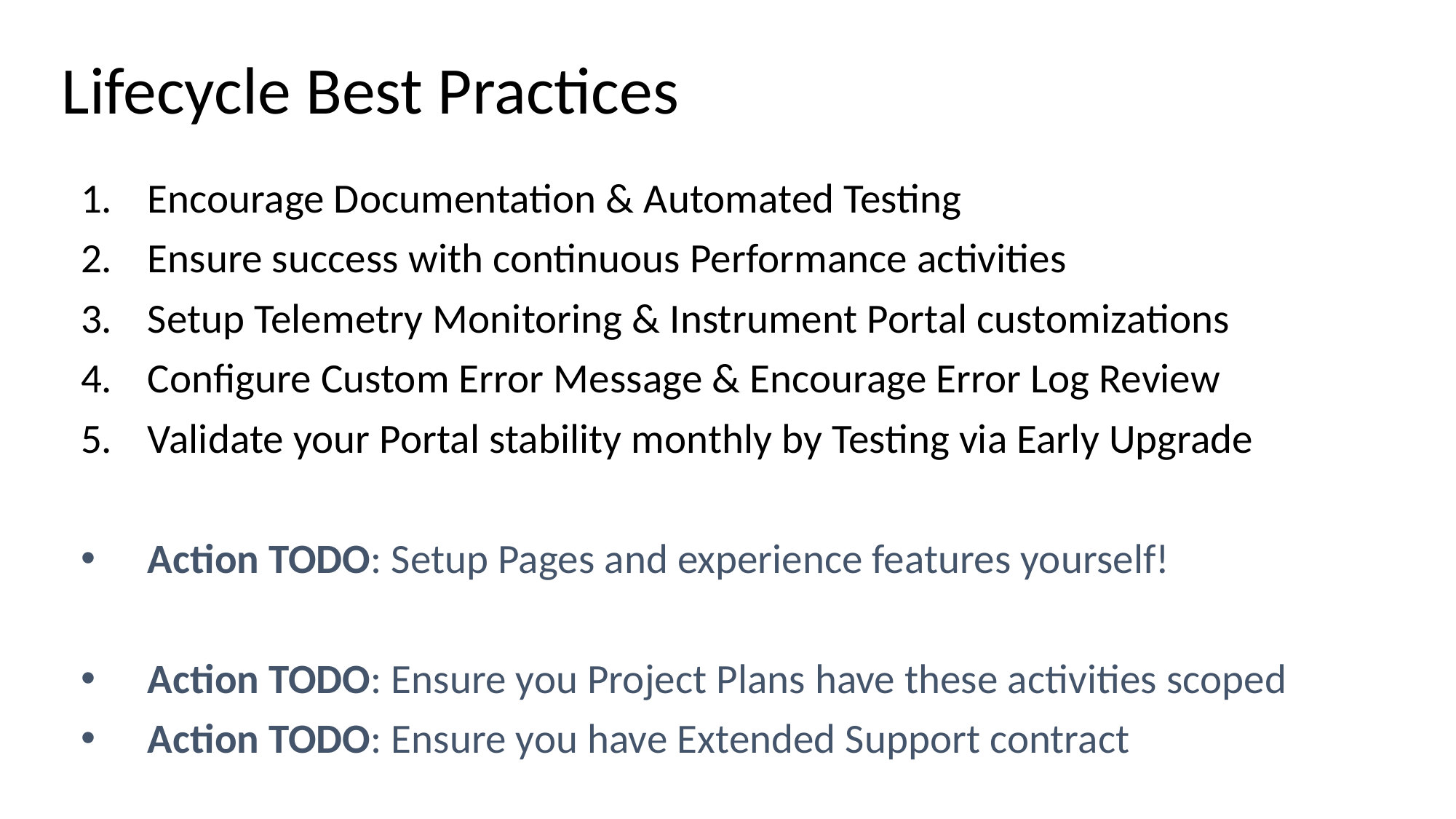

# Lifecycle Best Practices
Encourage Documentation & Automated Testing
Ensure success with continuous Performance activities
Setup Telemetry Monitoring & Instrument Portal customizations
Configure Custom Error Message & Encourage Error Log Review
Validate your Portal stability monthly by Testing via Early Upgrade

Action TODO: Setup Pages and experience features yourself!

Action TODO: Ensure you Project Plans have these activities scoped
Action TODO: Ensure you have Extended Support contract